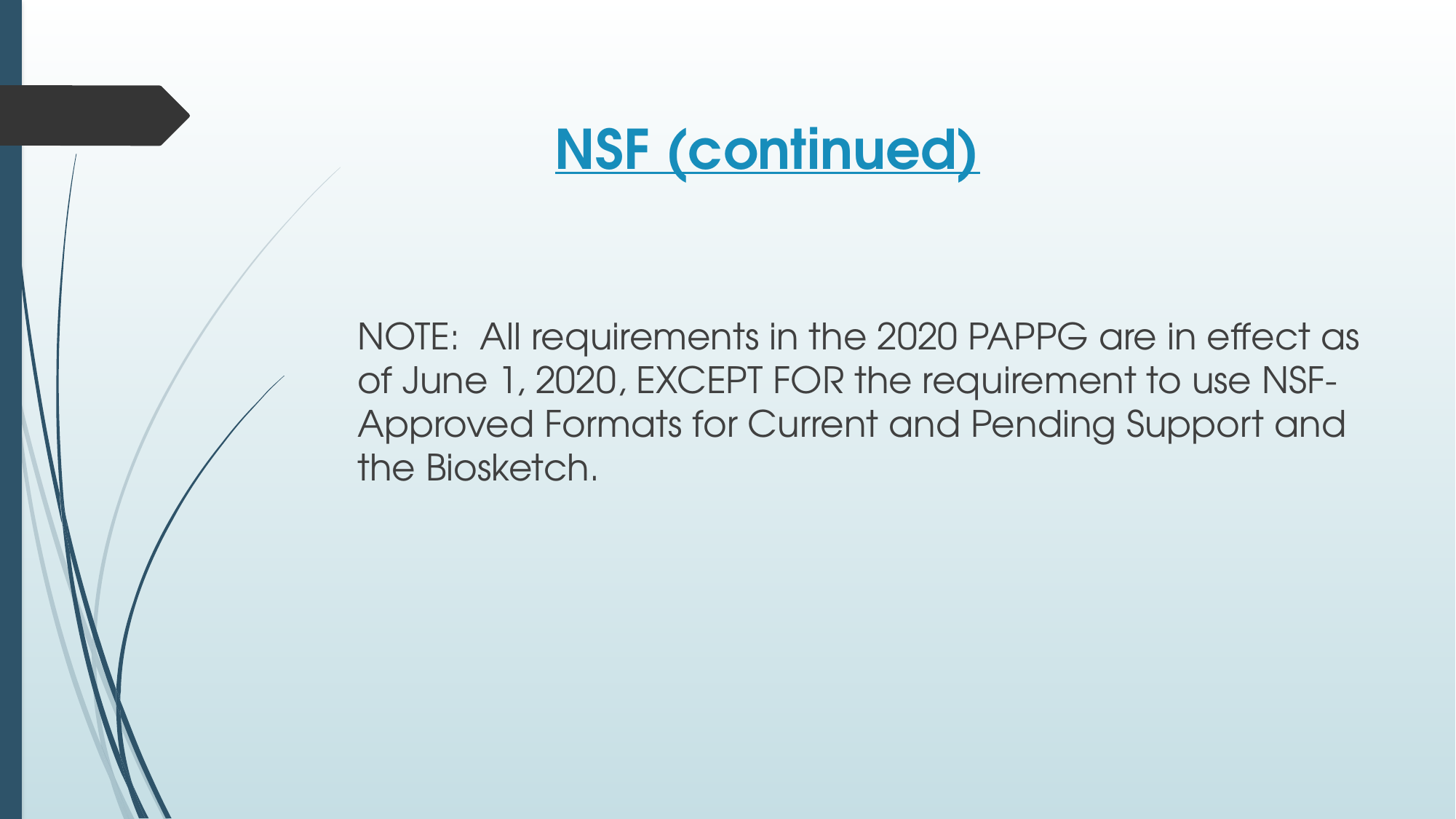

# NSF (continued)
NOTE:  All requirements in the 2020 PAPPG are in effect as of June 1, 2020, EXCEPT FOR the requirement to use NSF-Approved Formats for Current and Pending Support and the Biosketch.